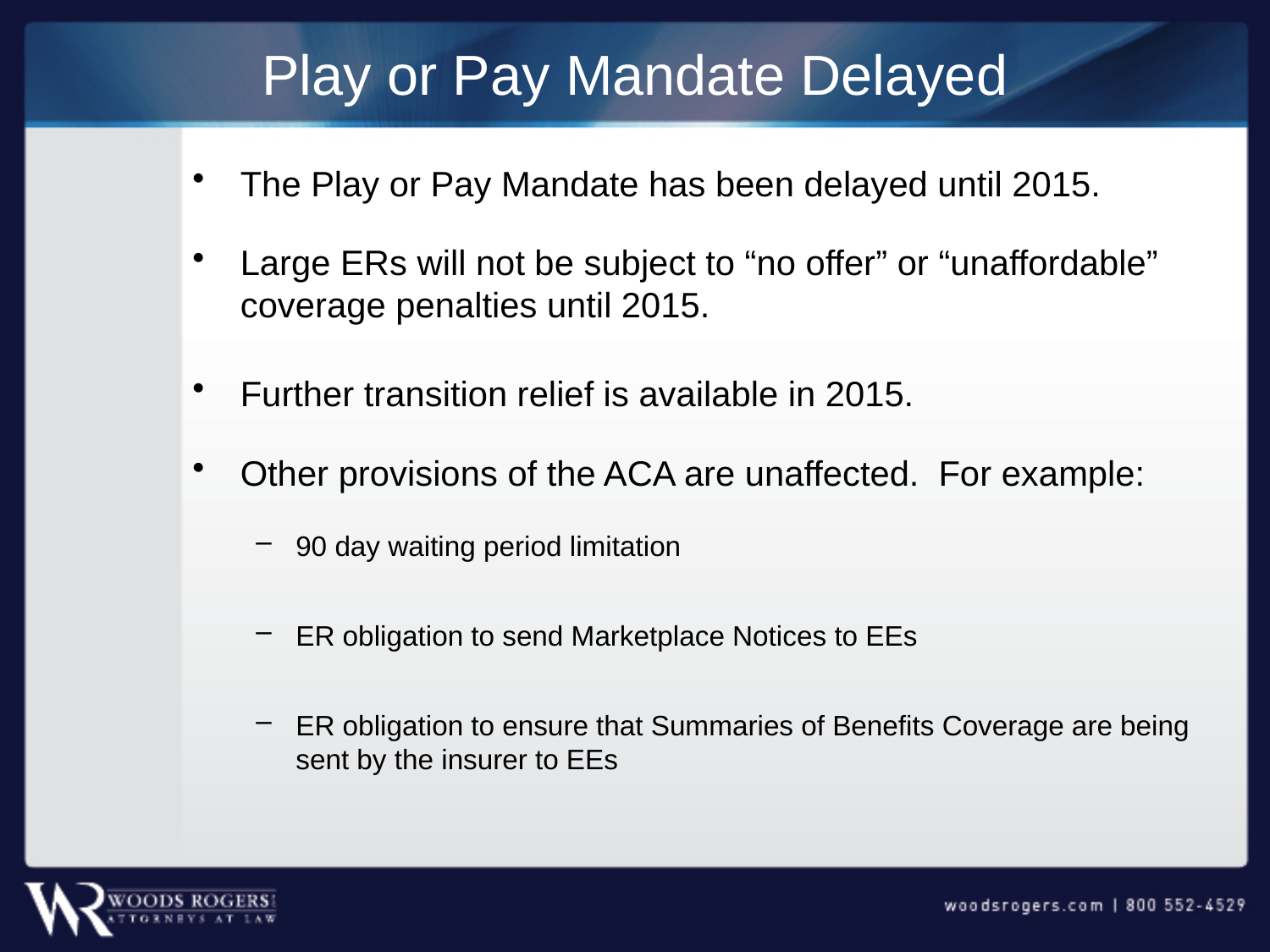

# Play or Pay Mandate Delayed

The Play or Pay Mandate has been delayed until 2015.

Large ERs will not be subject to “no offer” or “unaffordable” coverage penalties until 2015.

Further transition relief is available in 2015.

Other provisions of the ACA are unaffected.  For example:

90 day waiting period limitation

ER obligation to send Marketplace Notices to EEs

ER obligation to ensure that Summaries of Benefits Coverage are being sent by the insurer to EEs